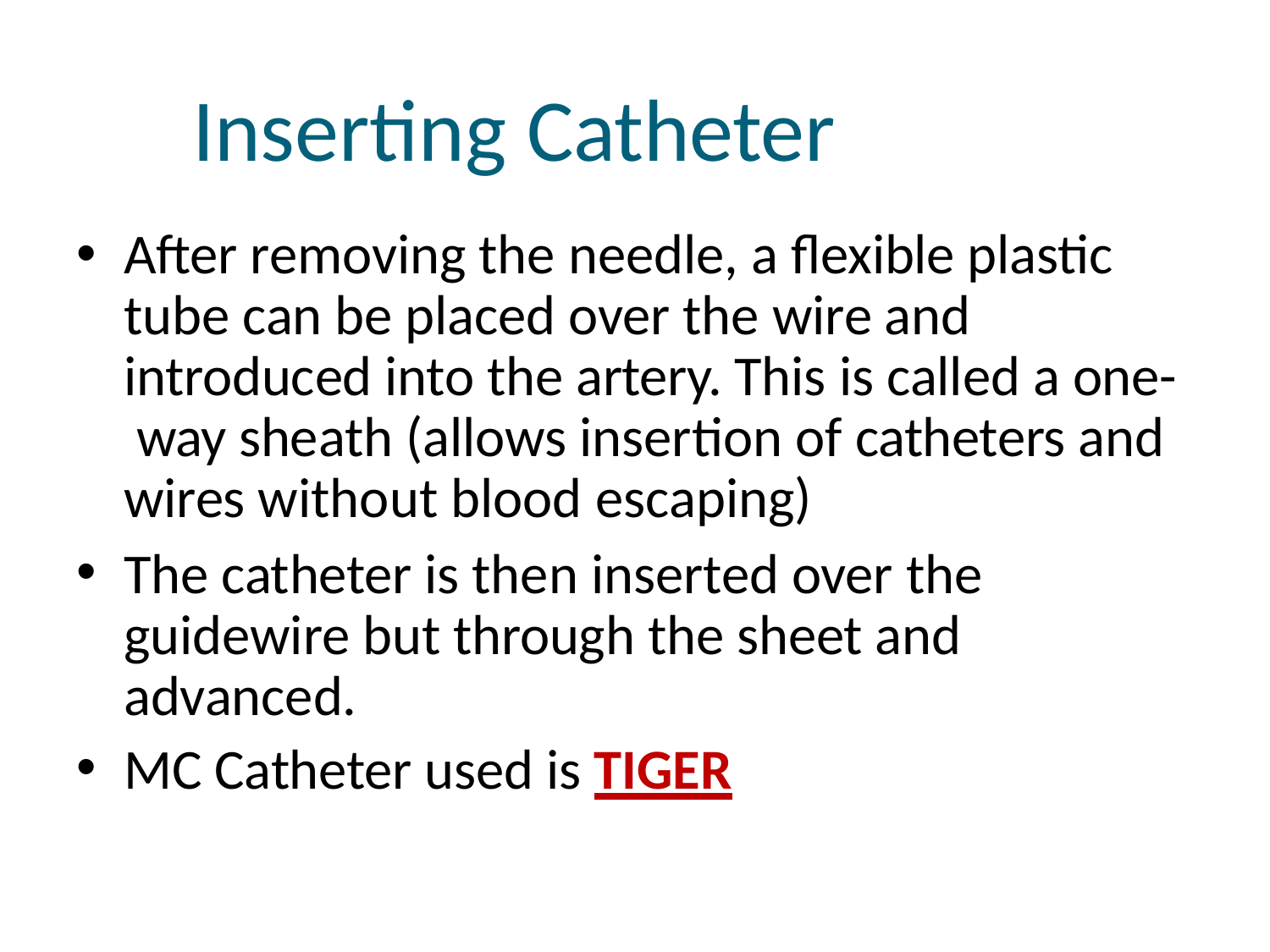

# Inserting Catheter
After removing the needle, a flexible plastic  tube can be placed over the wire and  introduced into the artery. This is called a one-  way sheath (allows insertion of catheters and  wires without blood escaping)
The catheter is then inserted over the  guidewire but through the sheet and  advanced.
MC Catheter used is TIGER